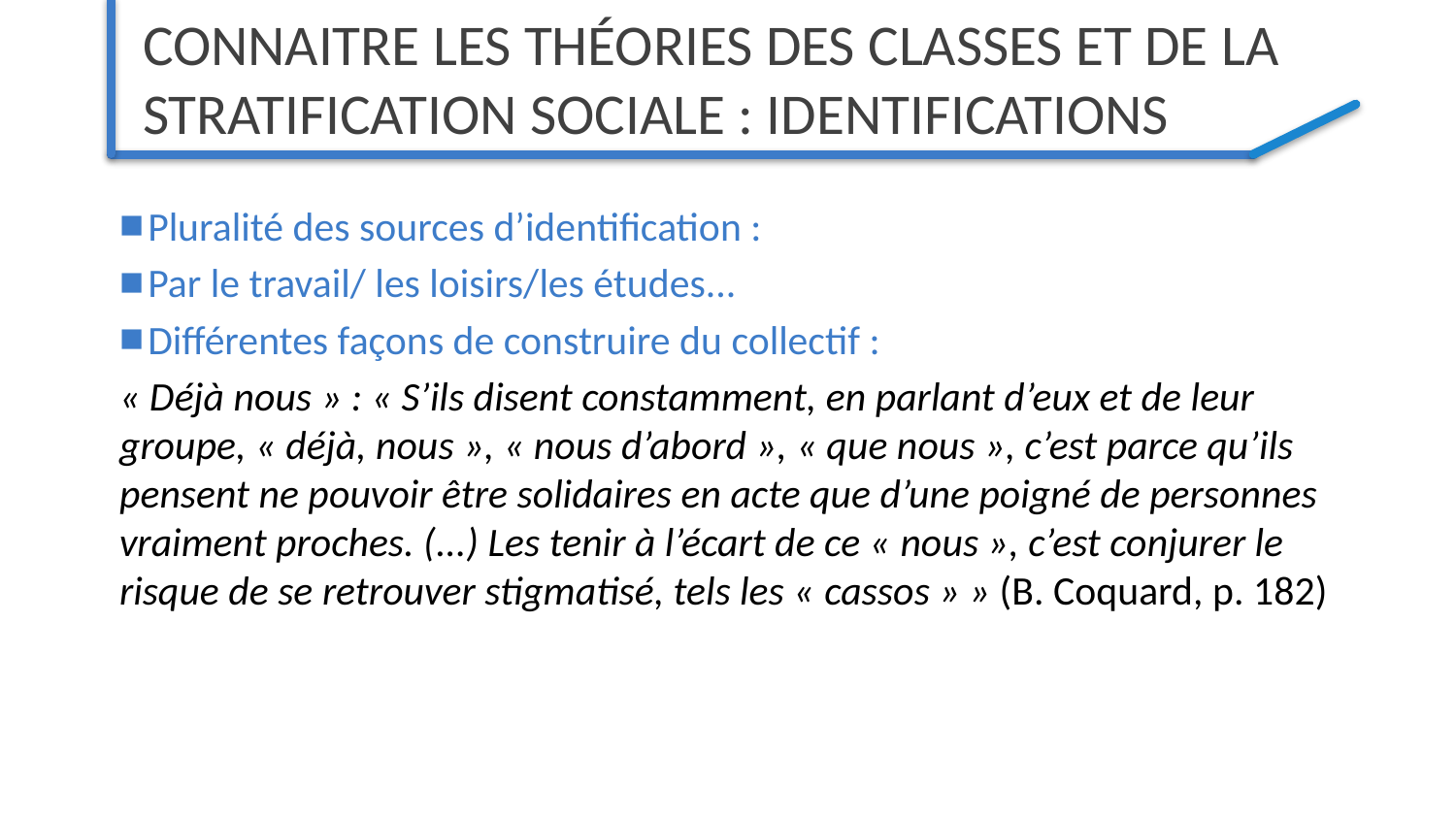

# Connaitre les théories des classes et de la stratification sociale : IDENTIFICATIONS
Pluralité des sources d’identification :
Par le travail/ les loisirs/les études...
Différentes façons de construire du collectif :
« Déjà nous » : « S’ils disent constamment, en parlant d’eux et de leur groupe, « déjà, nous », « nous d’abord », « que nous », c’est parce qu’ils pensent ne pouvoir être solidaires en acte que d’une poigné de personnes vraiment proches. (...) Les tenir à l’écart de ce « nous », c’est conjurer le risque de se retrouver stigmatisé, tels les « cassos » » (B. Coquard, p. 182)